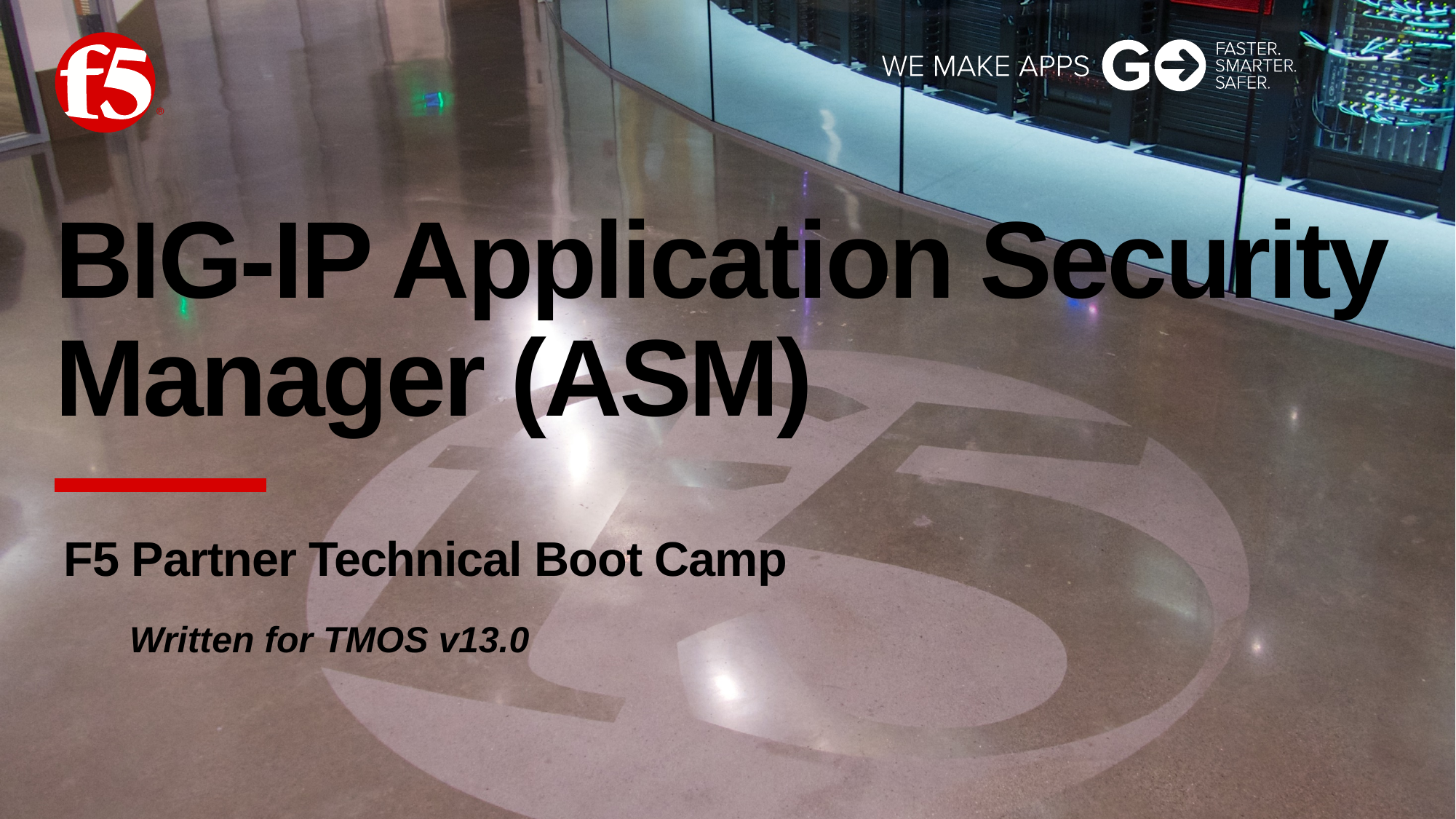

# BIG-IP Application Security Manager (ASM)
F5 Partner Technical Boot Camp
Written for TMOS v13.0